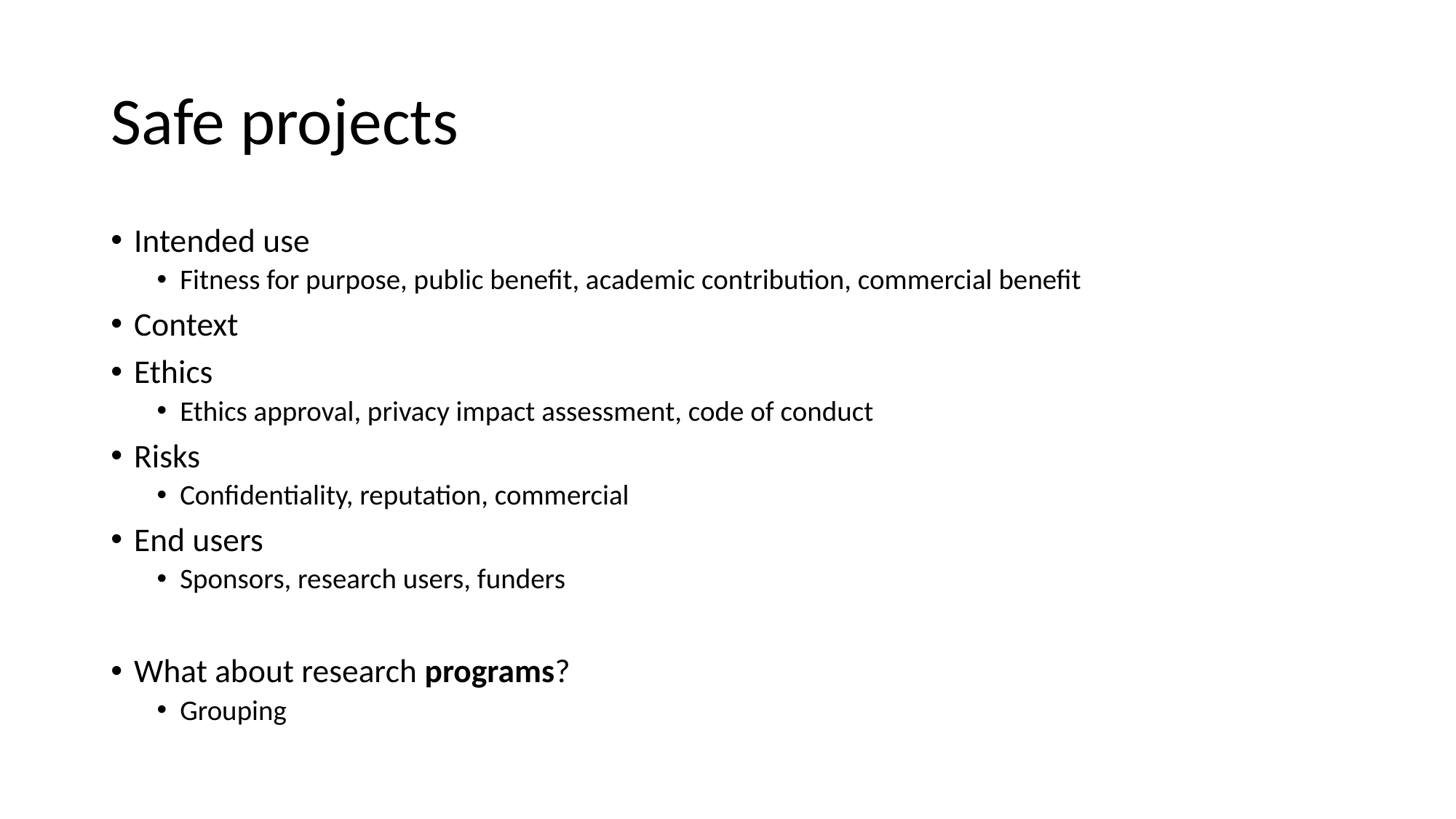

# Safe projects
Intended use
Fitness for purpose, public benefit, academic contribution, commercial benefit
Context
Ethics
Ethics approval, privacy impact assessment, code of conduct
Risks
Confidentiality, reputation, commercial
End users
Sponsors, research users, funders

What about research programs?
Grouping